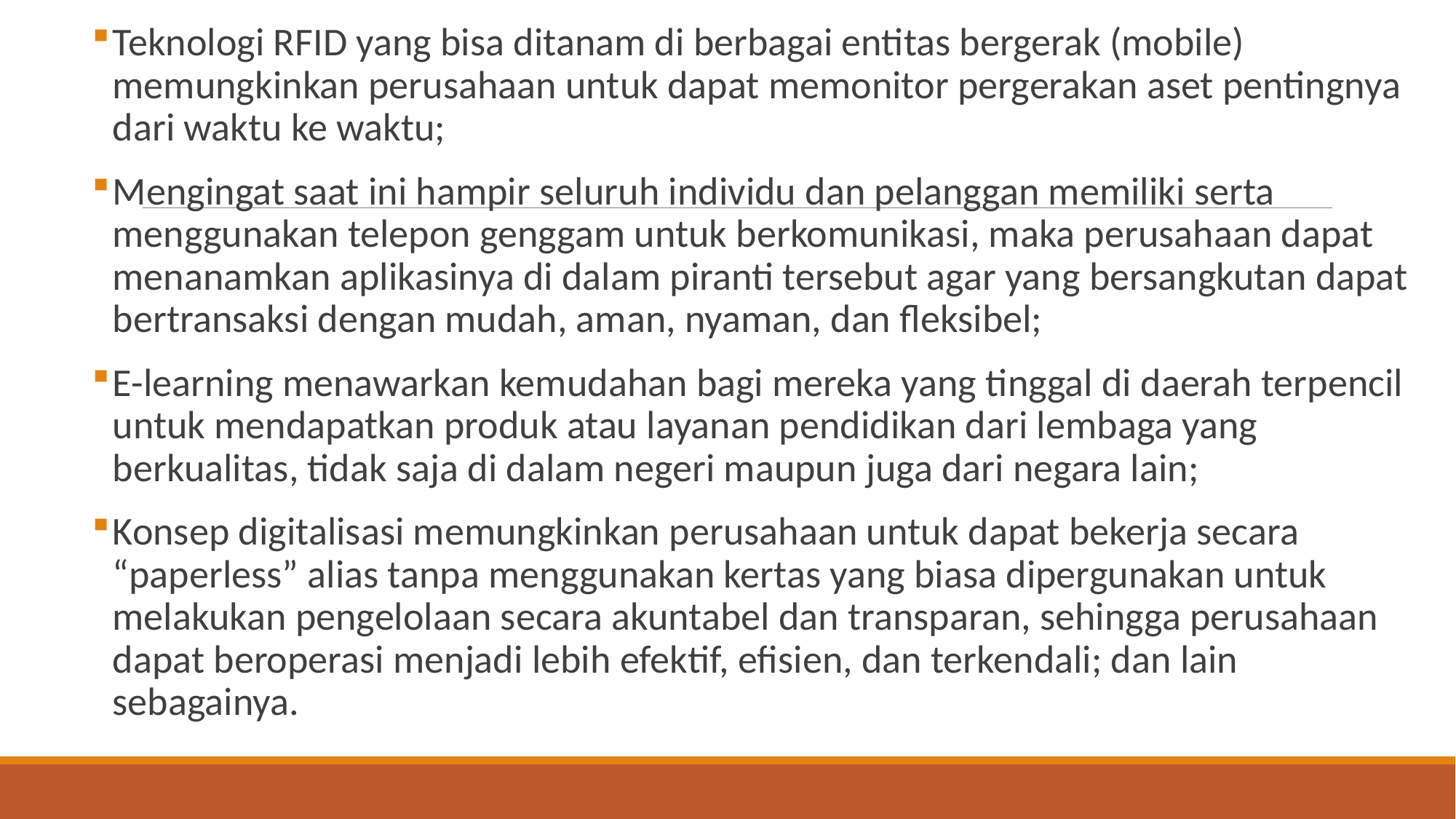

Teknologi RFID yang bisa ditanam di berbagai entitas bergerak (mobile) memungkinkan perusahaan untuk dapat memonitor pergerakan aset pentingnya dari waktu ke waktu;
Mengingat saat ini hampir seluruh individu dan pelanggan memiliki serta menggunakan telepon genggam untuk berkomunikasi, maka perusahaan dapat menanamkan aplikasinya di dalam piranti tersebut agar yang bersangkutan dapat bertransaksi dengan mudah, aman, nyaman, dan fleksibel;
E-learning menawarkan kemudahan bagi mereka yang tinggal di daerah terpencil untuk mendapatkan produk atau layanan pendidikan dari lembaga yang berkualitas, tidak saja di dalam negeri maupun juga dari negara lain;
Konsep digitalisasi memungkinkan perusahaan untuk dapat bekerja secara “paperless” alias tanpa menggunakan kertas yang biasa dipergunakan untuk melakukan pengelolaan secara akuntabel dan transparan, sehingga perusahaan dapat beroperasi menjadi lebih efektif, efisien, dan terkendali; dan lain sebagainya.
#